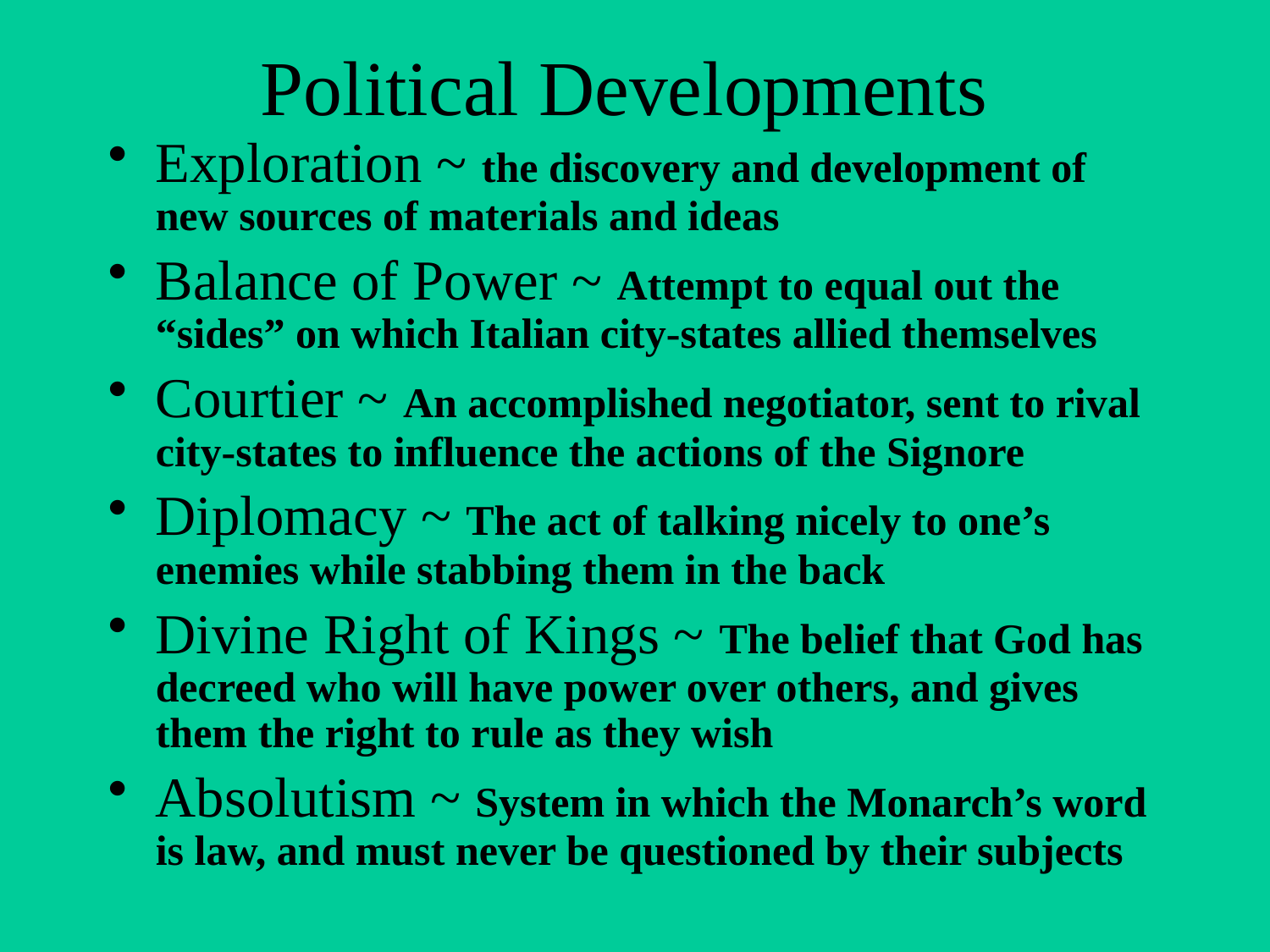

# Political Developments
Exploration ~ the discovery and development of new sources of materials and ideas
Balance of Power ~ Attempt to equal out the “sides” on which Italian city-states allied themselves
Courtier ~ An accomplished negotiator, sent to rival city-states to influence the actions of the Signore
Diplomacy ~ The act of talking nicely to one’s enemies while stabbing them in the back
Divine Right of Kings ~ The belief that God has decreed who will have power over others, and gives them the right to rule as they wish
Absolutism ~ System in which the Monarch’s word is law, and must never be questioned by their subjects